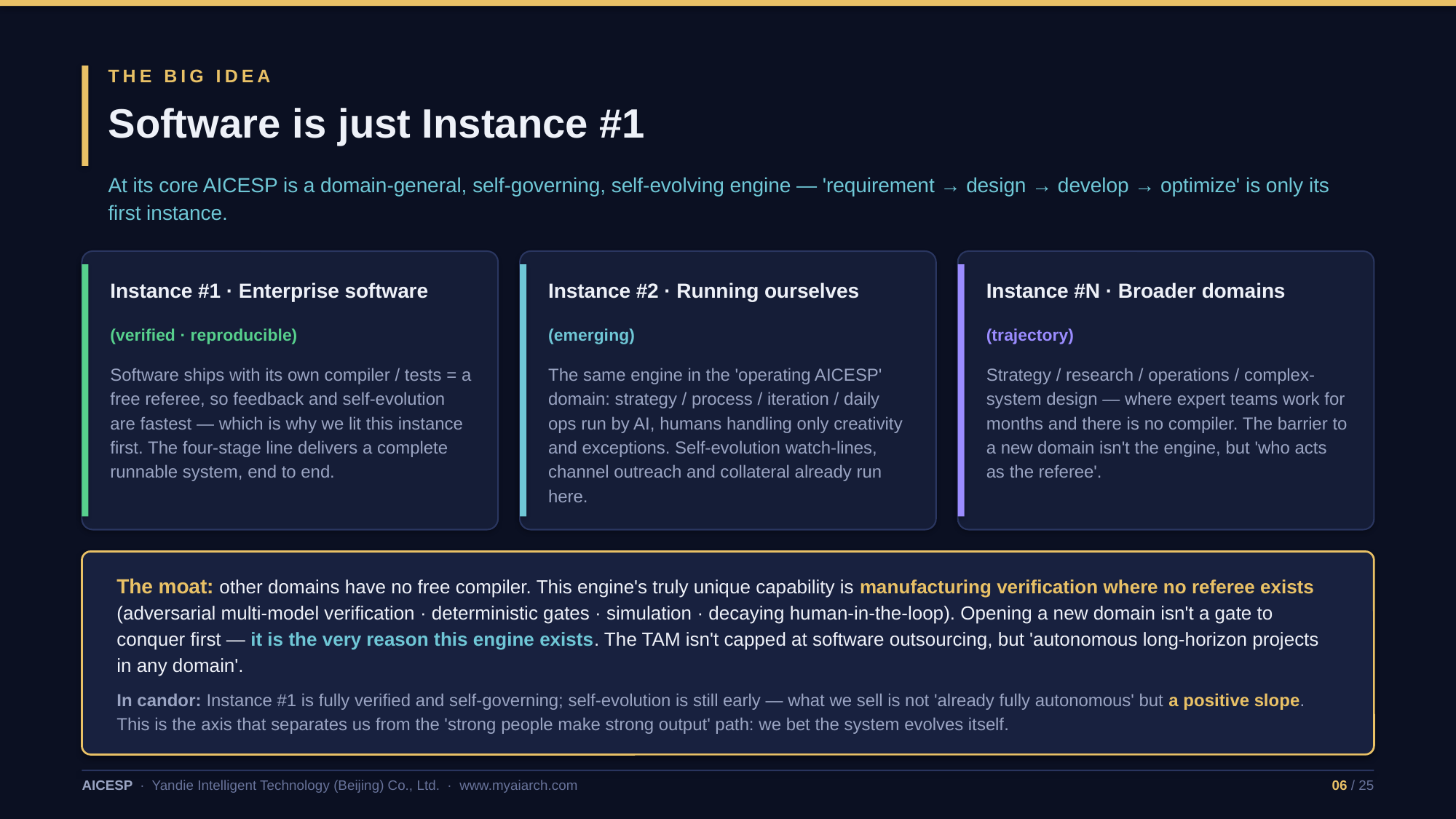

THE BIG IDEA

Software is just Instance #1
At its core AICESP is a domain-general, self-governing, self-evolving engine — 'requirement → design → develop → optimize' is only its first instance.

Instance #1 · Enterprise software
Instance #2 · Running ourselves
Instance #N · Broader domains
(verified · reproducible)
(emerging)
(trajectory)
Software ships with its own compiler / tests = a free referee, so feedback and self-evolution are fastest — which is why we lit this instance first. The four-stage line delivers a complete runnable system, end to end.
The same engine in the 'operating AICESP' domain: strategy / process / iteration / daily ops run by AI, humans handling only creativity and exceptions. Self-evolution watch-lines, channel outreach and collateral already run here.
Strategy / research / operations / complex-system design — where expert teams work for months and there is no compiler. The barrier to a new domain isn't the engine, but 'who acts as the referee'.

The moat: other domains have no free compiler. This engine's truly unique capability is manufacturing verification where no referee exists (adversarial multi-model verification · deterministic gates · simulation · decaying human-in-the-loop). Opening a new domain isn't a gate to conquer first — it is the very reason this engine exists. The TAM isn't capped at software outsourcing, but 'autonomous long-horizon projects in any domain'.
In candor: Instance #1 is fully verified and self-governing; self-evolution is still early — what we sell is not 'already fully autonomous' but a positive slope. This is the axis that separates us from the 'strong people make strong output' path: we bet the system evolves itself.

AICESP  ·  Yandie Intelligent Technology (Beijing) Co., Ltd.  ·  www.myaiarch.com
06 / 25